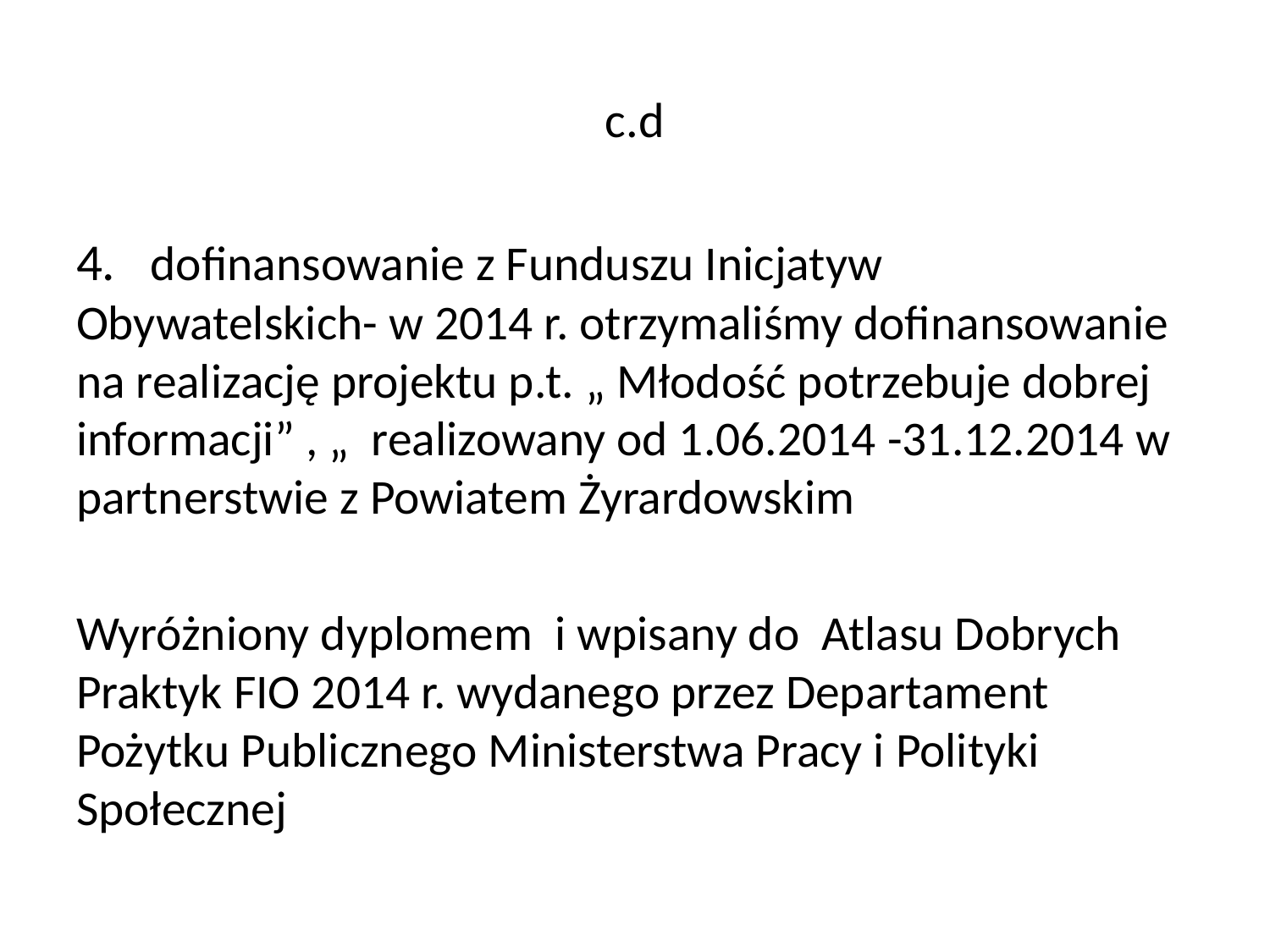

# c.d
4.   dofinansowanie z Funduszu Inicjatyw Obywatelskich- w 2014 r. otrzymaliśmy dofinansowanie na realizację projektu p.t. „ Młodość potrzebuje dobrej informacji” , „  realizowany od 1.06.2014 -31.12.2014 w partnerstwie z Powiatem Żyrardowskim

Wyróżniony dyplomem  i wpisany do  Atlasu Dobrych Praktyk FIO 2014 r. wydanego przez Departament Pożytku Publicznego Ministerstwa Pracy i Polityki Społecznej